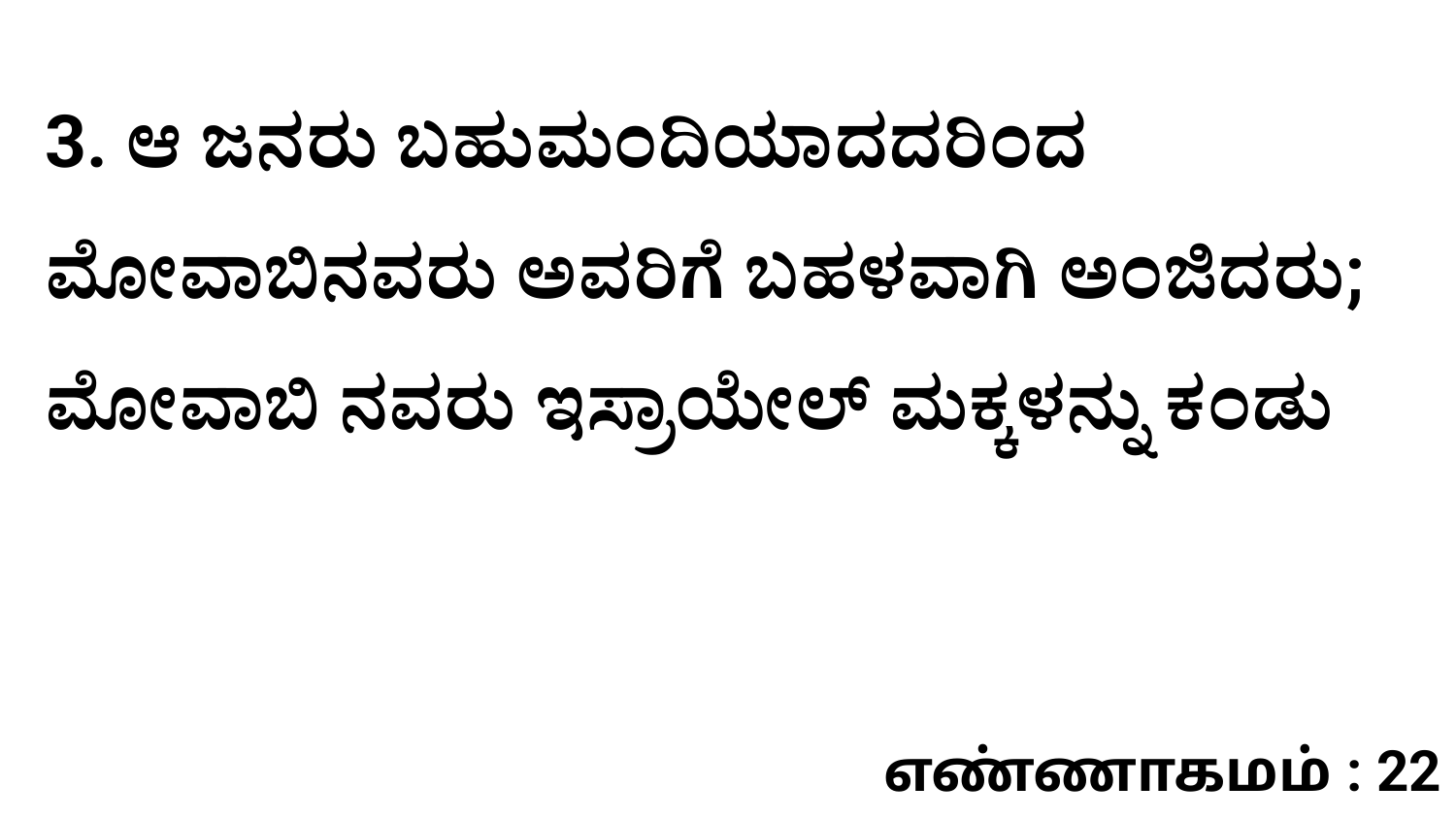

3. ಆ ಜನರು ಬಹುಮಂದಿಯಾದದರಿಂದ ಮೋವಾಬಿನವರು ಅವರಿಗೆ ಬಹಳವಾಗಿ ಅಂಜಿದರು; ಮೋವಾಬಿ ನವರು ಇಸ್ರಾಯೇಲ್‌ ಮಕ್ಕಳನ್ನು ಕಂಡು
எண்ணாகமம் : 22